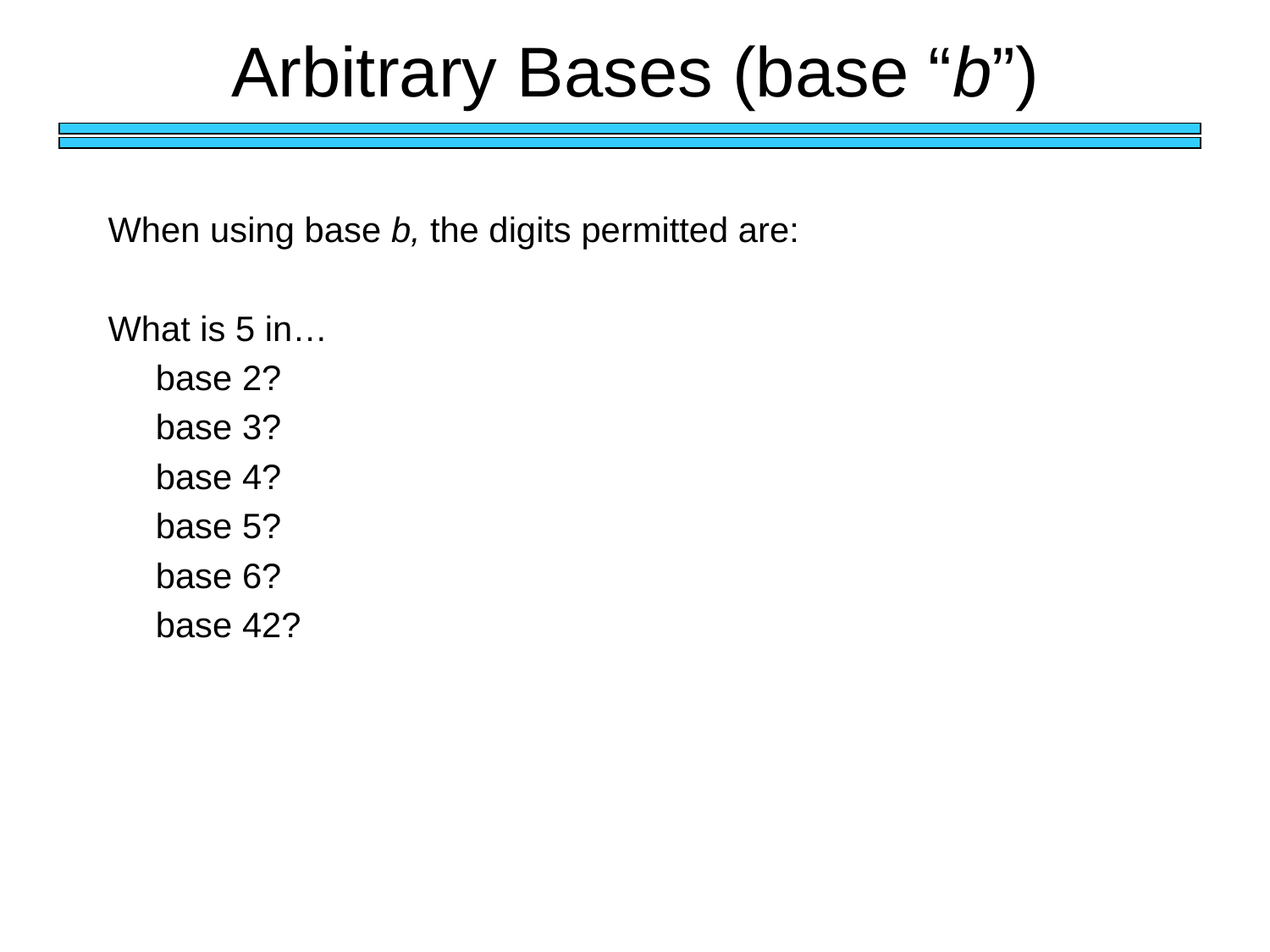

# Arbitrary Bases (base “b”)

When using base b, the digits permitted are:

What is 5 in…
	base 2?
	base 3?
	base 4?
	base 5?
	base 6?
	base 42?